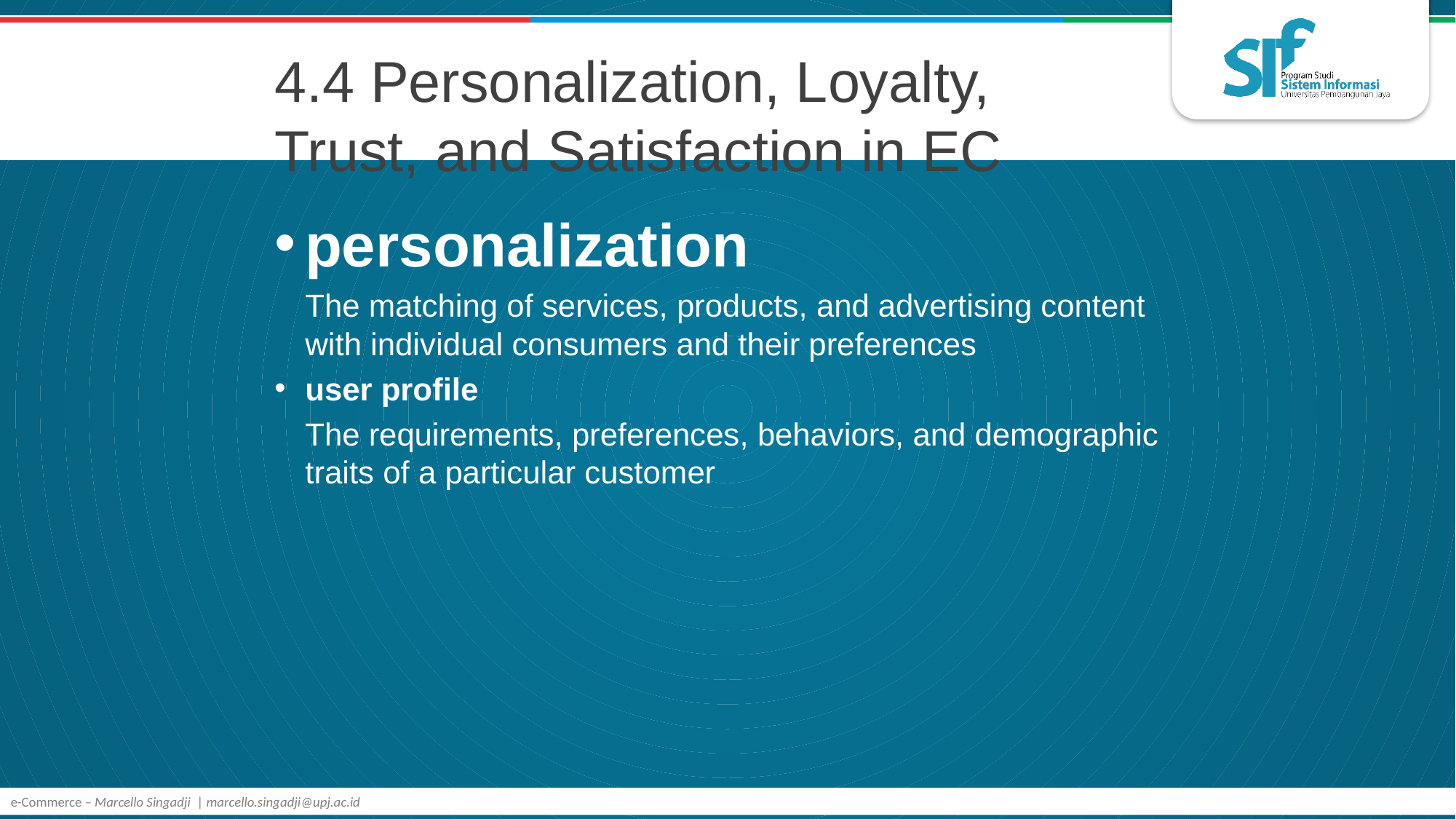

# 4.4 Personalization, Loyalty, Trust, and Satisfaction in EC
personalization
	The matching of services, products, and advertising content with individual consumers and their preferences
user profile
	The requirements, preferences, behaviors, and demographic traits of a particular customer